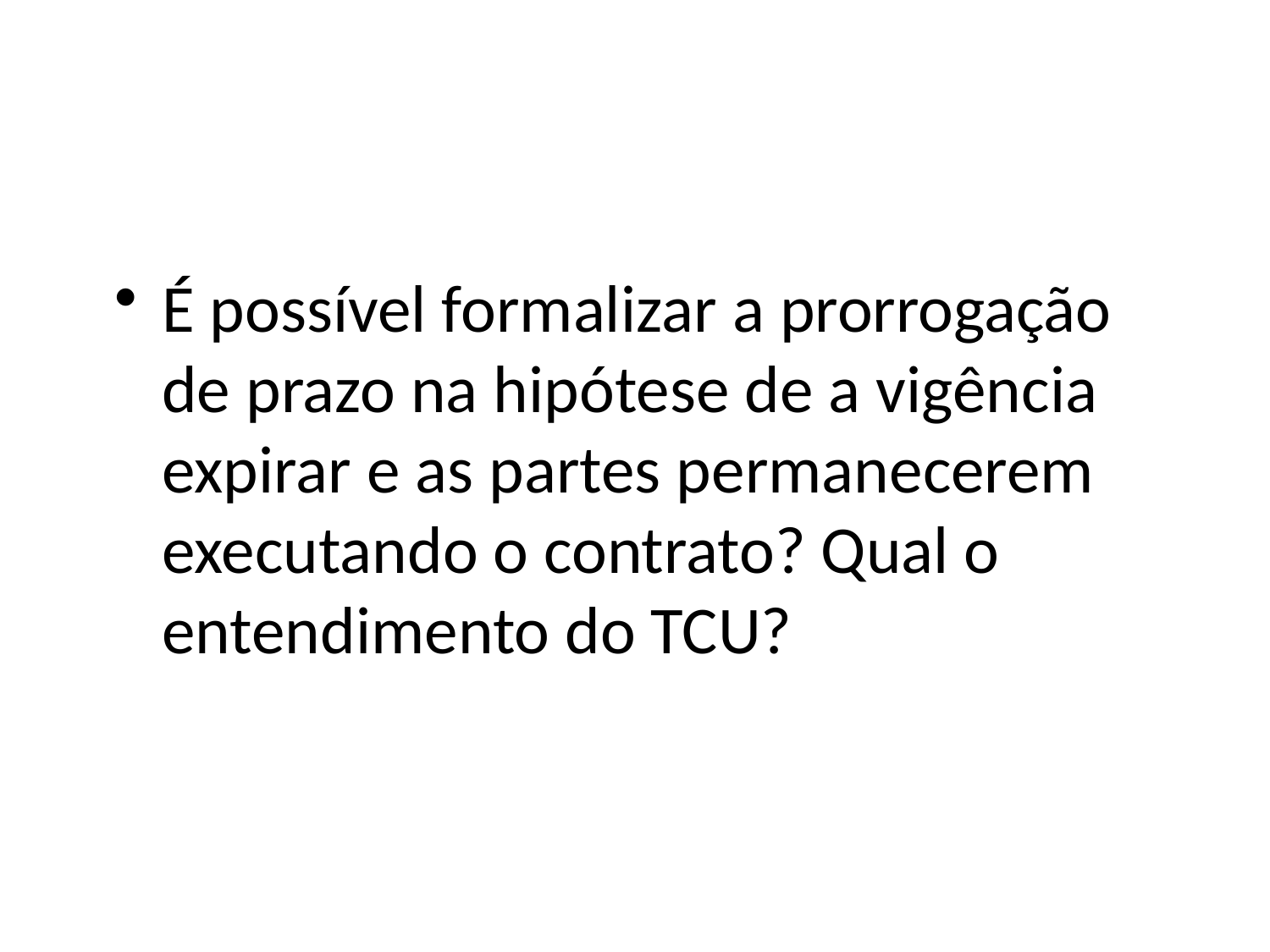

#

É possível formalizar a prorrogação de prazo na hipótese de a vigência expirar e as partes permanecerem executando o contrato? Qual o entendimento do TCU?